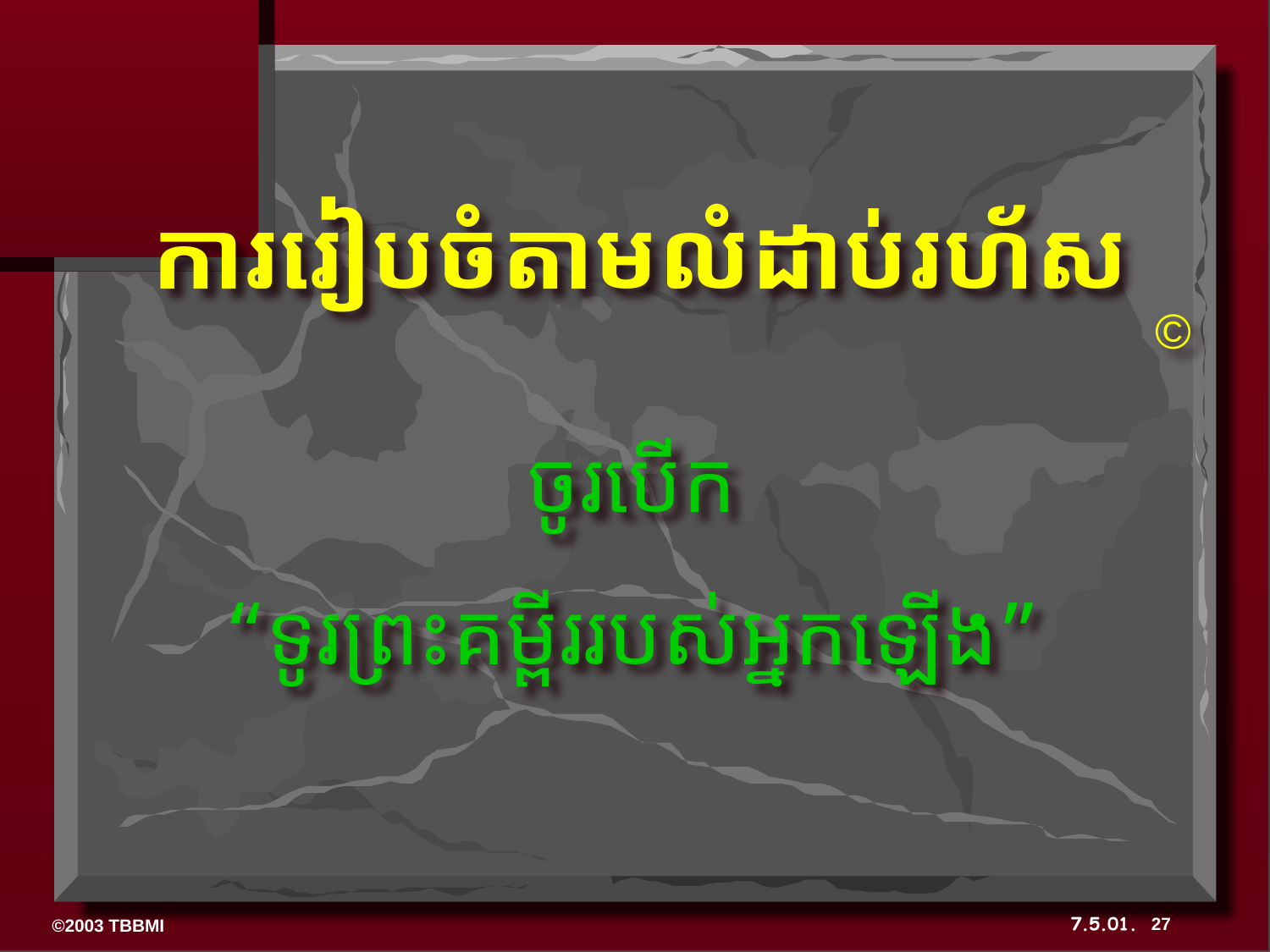

ការរៀបចំតាមលំដាប់រហ័ស
©

ចូរបើក
“ទូរព្រះគម្ពីររបស់អ្នកឡើង”

27